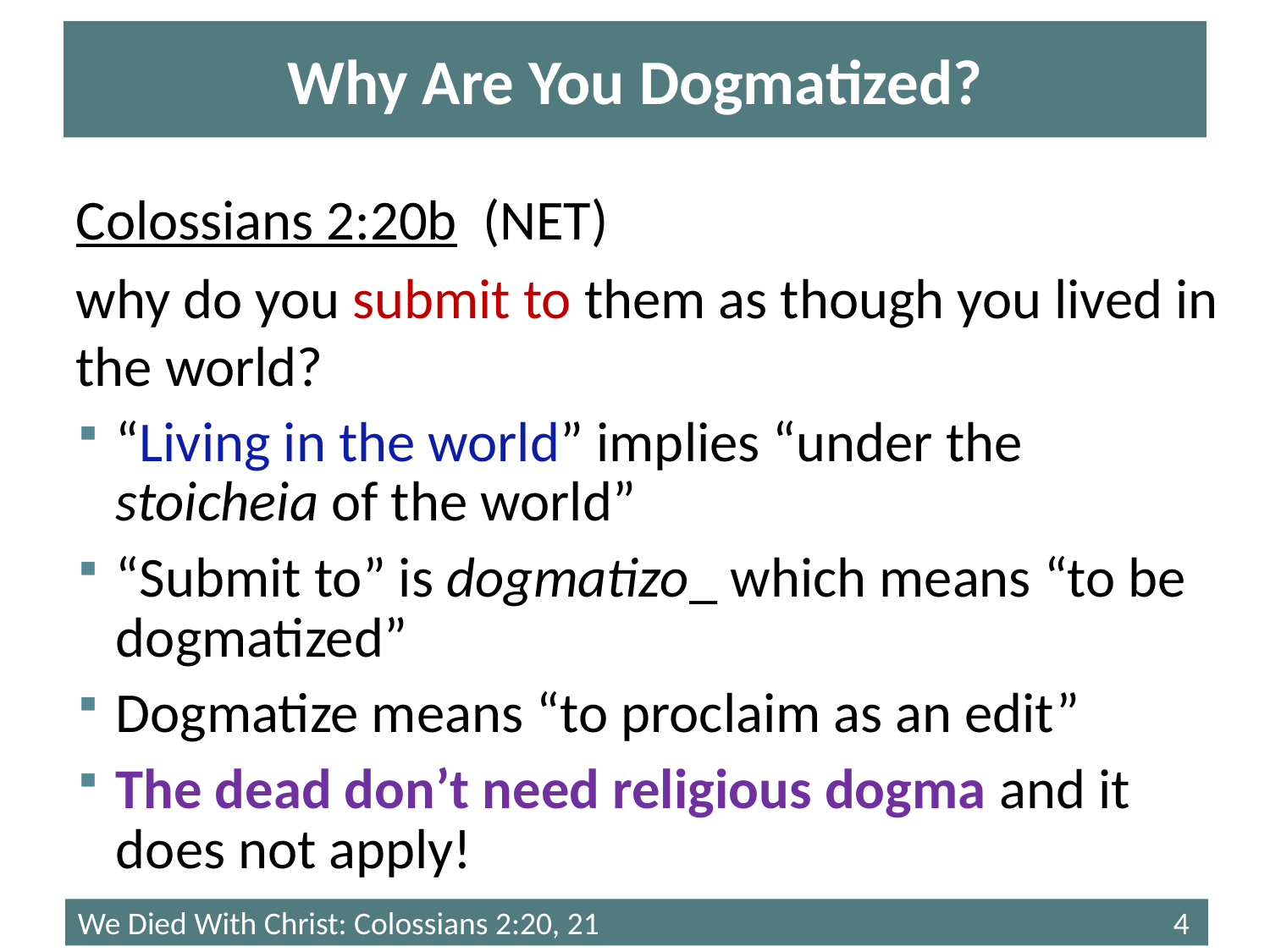

# Why Are You Dogmatized?
Colossians 2:20b  (NET)
why do you submit to them as though you lived in the world?
“Living in the world” implies “under the stoicheia of the world”
“Submit to” is dogmatizo_ which means “to be dogmatized”
Dogmatize means “to proclaim as an edit”
The dead don’t need religious dogma and it does not apply!